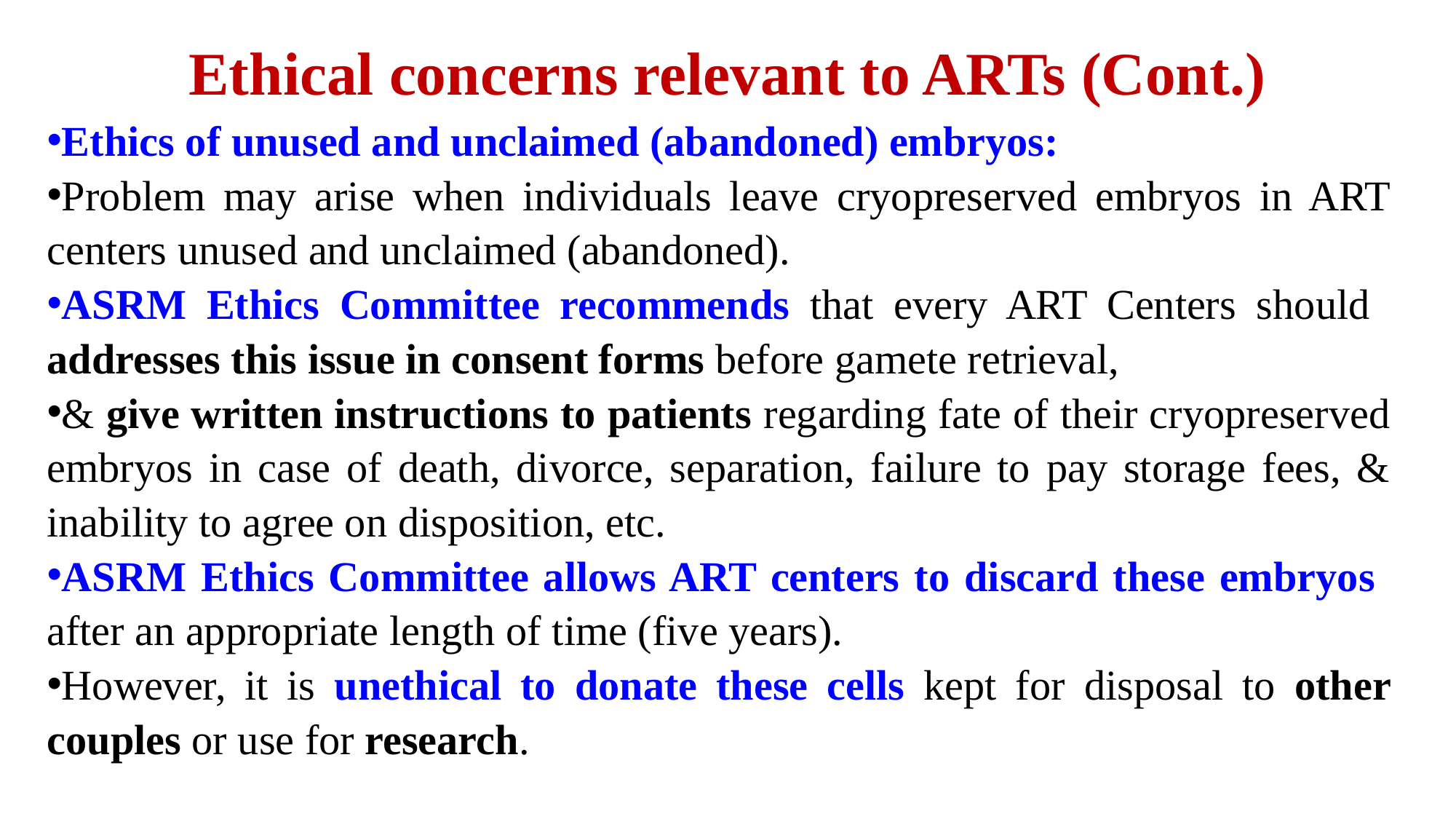

# Ethical concerns relevant to ARTs (Cont.)
Ethics of unused and unclaimed (abandoned) embryos:
Problem may arise when individuals leave cryopreserved embryos in ART centers unused and unclaimed (abandoned).
ASRM Ethics Committee recommends that every ART Centers should  addresses this issue in consent forms before gamete retrieval,
& give written instructions to patients regarding fate of their cryopreserved embryos in case of death, divorce, separation, failure to pay storage fees, & inability to agree on disposition, etc.
ASRM Ethics Committee allows ART centers to discard these embryos  after an appropriate length of time (five years).
However, it is unethical to donate these cells kept for disposal to other couples or use for research.